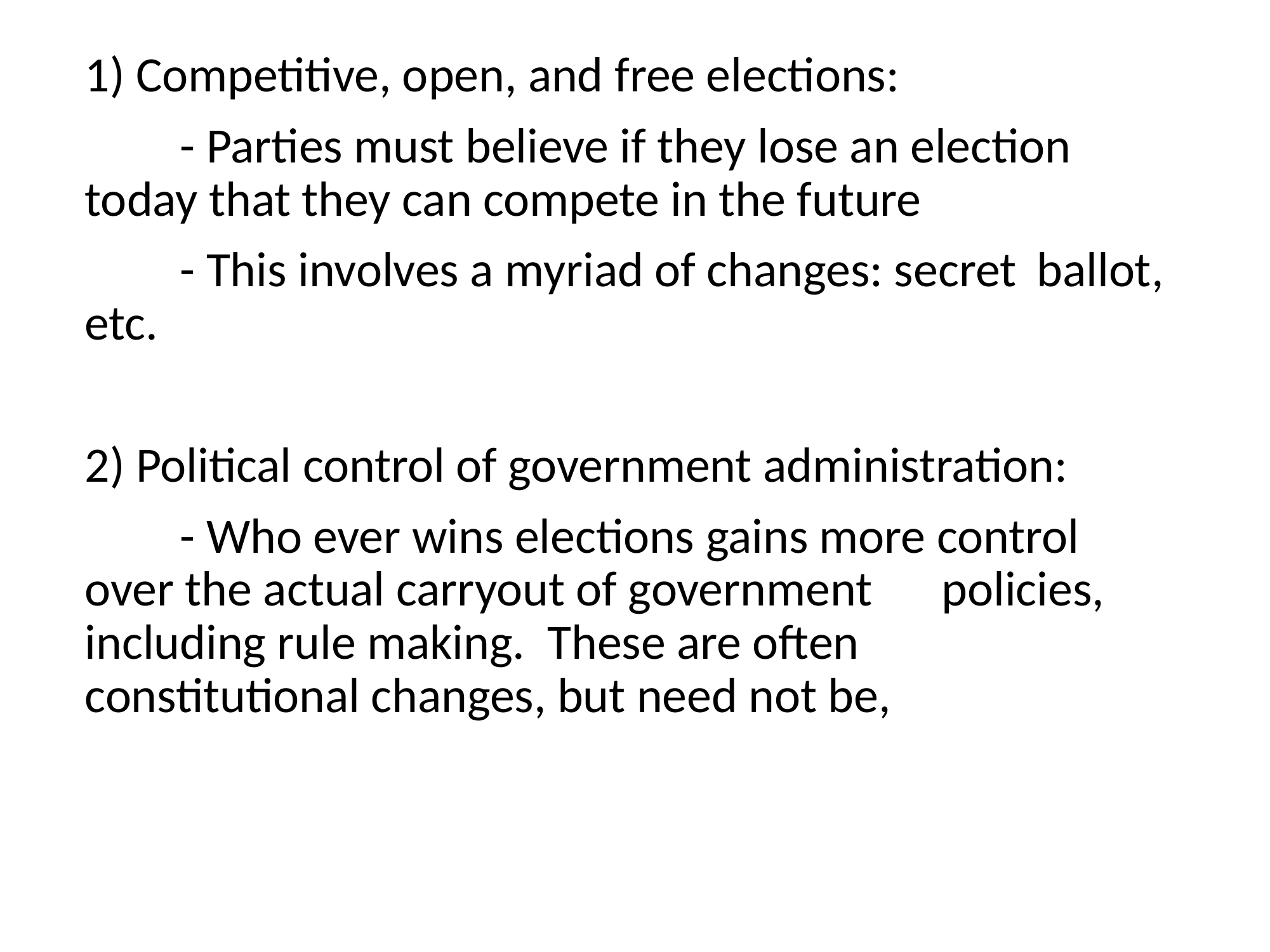

1) Competitive, open, and free elections:
	- Parties must believe if they lose an election 	today that they can compete in the future
	- This involves a myriad of changes: secret 	ballot, etc.

2) Political control of government administration:
	- Who ever wins elections gains more control 	over the actual carryout of government 	policies, including rule making.  These are often 	constitutional changes, but need not be,